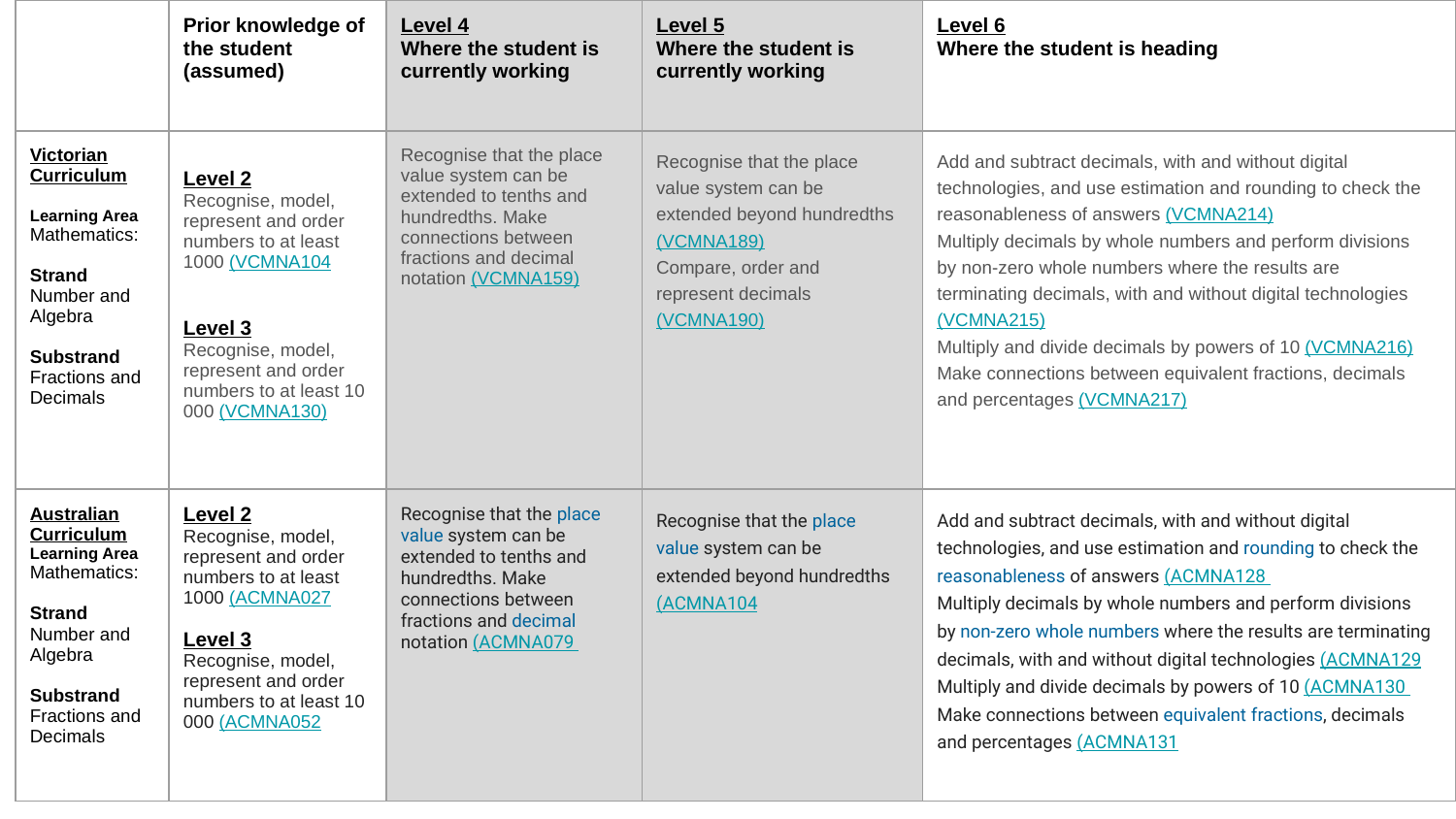

|  | Prior knowledge of the student (assumed) | Level 4 Where the student is currently working | Level 5 Where the student is currently working | Level 6 Where the student is heading |
| --- | --- | --- | --- | --- |
| Victorian Curriculum Learning Area Mathematics: Strand Number and Algebra Substrand Fractions and Decimals | Level 2 Recognise, model, represent and order numbers to at least 1000 (VCMNA104 Level 3 Recognise, model, represent and order numbers to at least 10 000 (VCMNA130) | Recognise that the place value system can be extended to tenths and hundredths. Make connections between fractions and decimal notation (VCMNA159) | Recognise that the place value system can be extended beyond hundredths (VCMNA189) Compare, order and represent decimals (VCMNA190) | Add and subtract decimals, with and without digital technologies, and use estimation and rounding to check the reasonableness of answers (VCMNA214) Multiply decimals by whole numbers and perform divisions by non-zero whole numbers where the results are terminating decimals, with and without digital technologies (VCMNA215) Multiply and divide decimals by powers of 10 (VCMNA216) Make connections between equivalent fractions, decimals and percentages (VCMNA217) |
| Australian Curriculum Learning Area Mathematics: Strand Number and Algebra Substrand Fractions and Decimals | Level 2 Recognise, model, represent and order numbers to at least 1000 (ACMNA027 Level 3 Recognise, model, represent and order numbers to at least 10 000 (ACMNA052 | Recognise that the place value system can be extended to tenths and hundredths. Make connections between fractions and decimal notation (ACMNA079 | Recognise that the place value system can be extended beyond hundredths (ACMNA104 | Add and subtract decimals, with and without digital technologies, and use estimation and rounding to check the reasonableness of answers (ACMNA128 Multiply decimals by whole numbers and perform divisions by non-zero whole numbers where the results are terminating decimals, with and without digital technologies (ACMNA129 Multiply and divide decimals by powers of 10 (ACMNA130 Make connections between equivalent fractions, decimals and percentages (ACMNA131 |